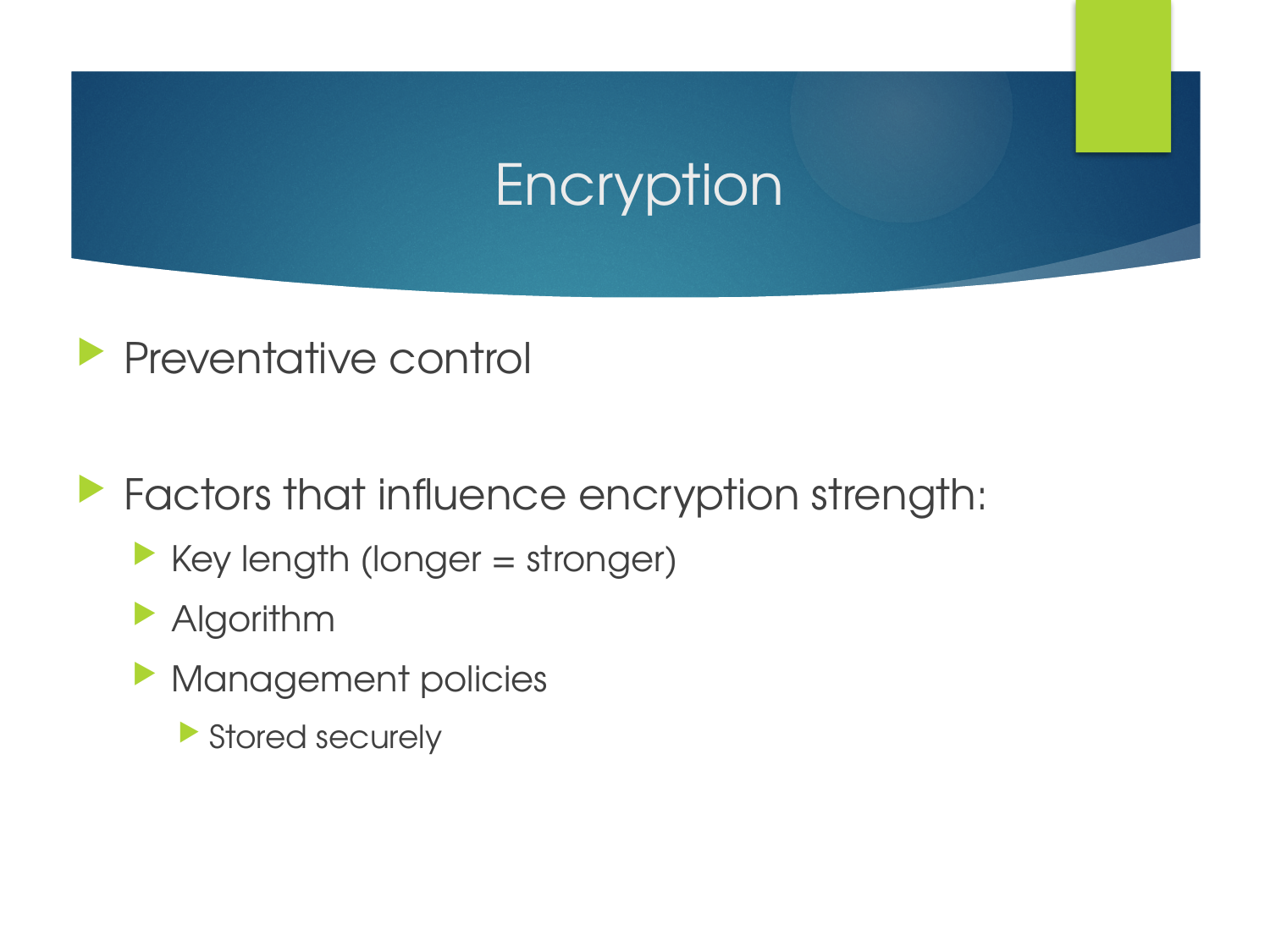

# Encryption
Preventative control

Factors that influence encryption strength:
Key length (longer = stronger)
Algorithm
Management policies
Stored securely
9-5